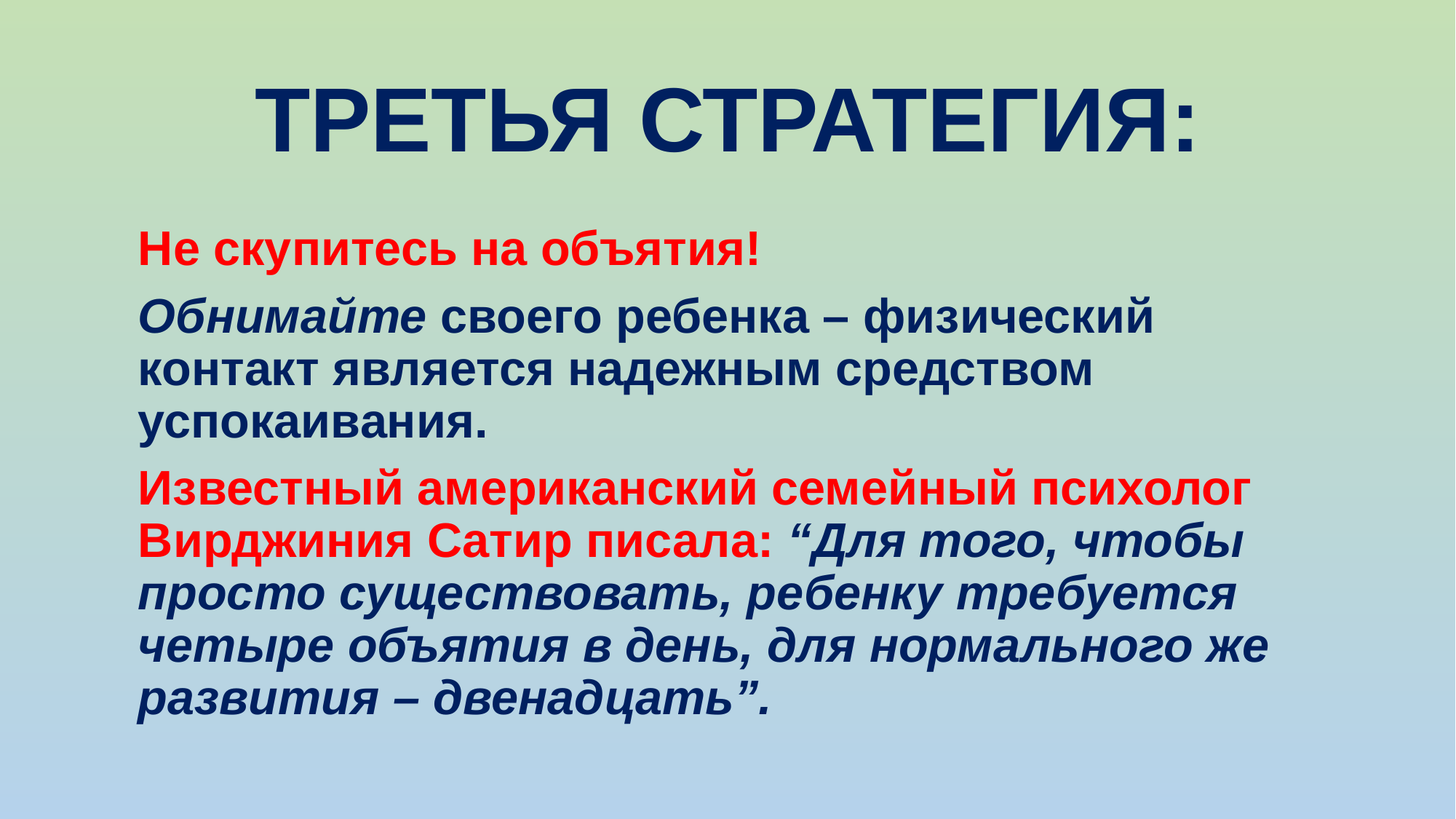

# ТРЕТЬЯ СТРАТЕГИЯ:
	Не скупитесь на объятия!
	Обнимайте своего ребенка – физический контакт является надежным средством успокаивания.
	Известный американский семейный психолог Вирджиния Сатир писала: “Для того, чтобы просто существовать, ребенку требуется четыре объятия в день, для нормального же развития – двенадцать”.